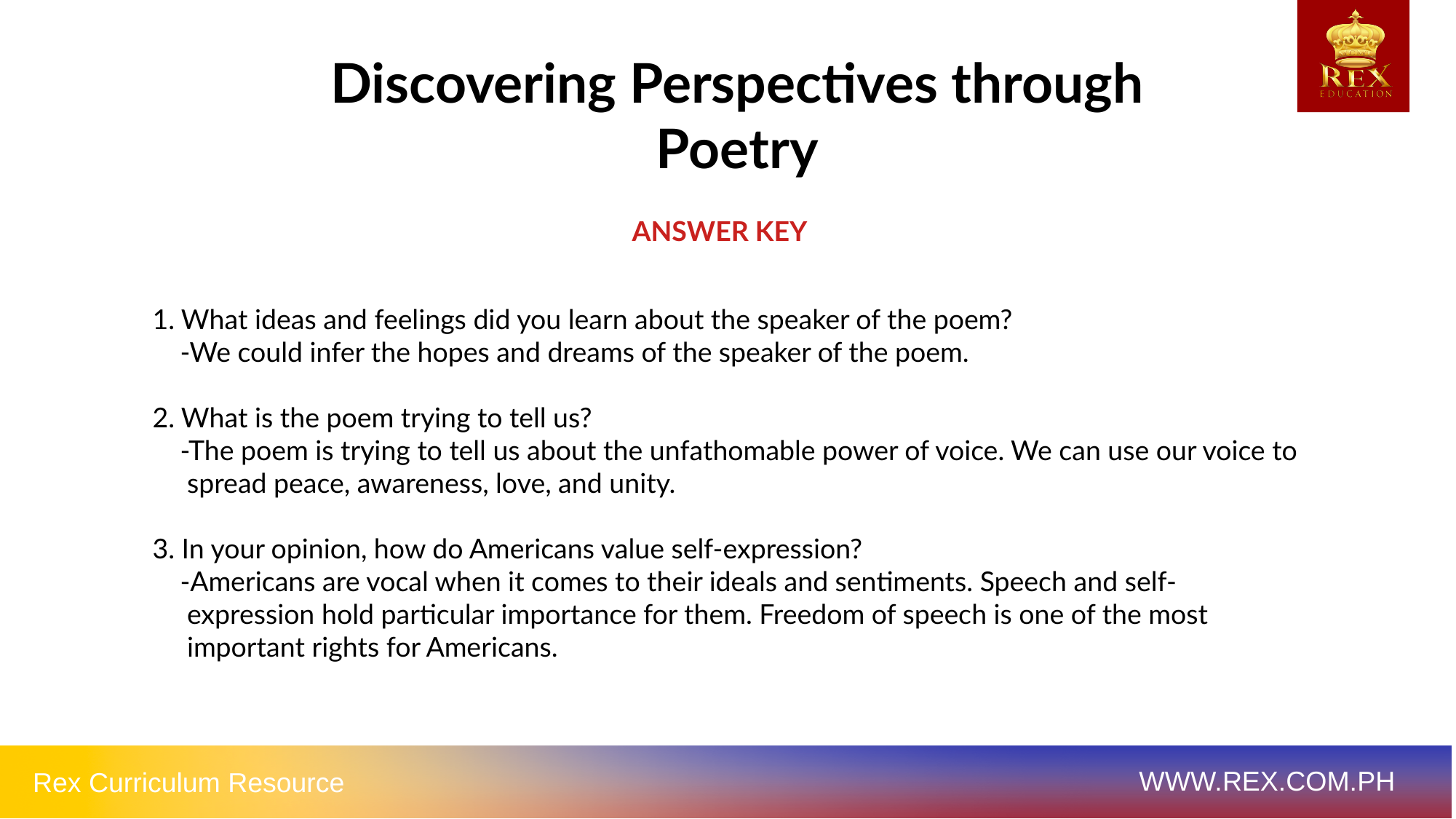

Discovering Perspectives through Poetry
ANSWER KEY

1. What ideas and feelings did you learn about the speaker of the poem?
    -We could infer the hopes and dreams of the speaker of the poem.

2. What is the poem trying to tell us?
    -The poem is trying to tell us about the unfathomable power of voice. We can use our voice to
     spread peace, awareness, love, and unity.

3. In your opinion, how do Americans value self-expression?
    -Americans are vocal when it comes to their ideals and sentiments. Speech and self-
     expression hold particular importance for them. Freedom of speech is one of the most
     important rights for Americans.